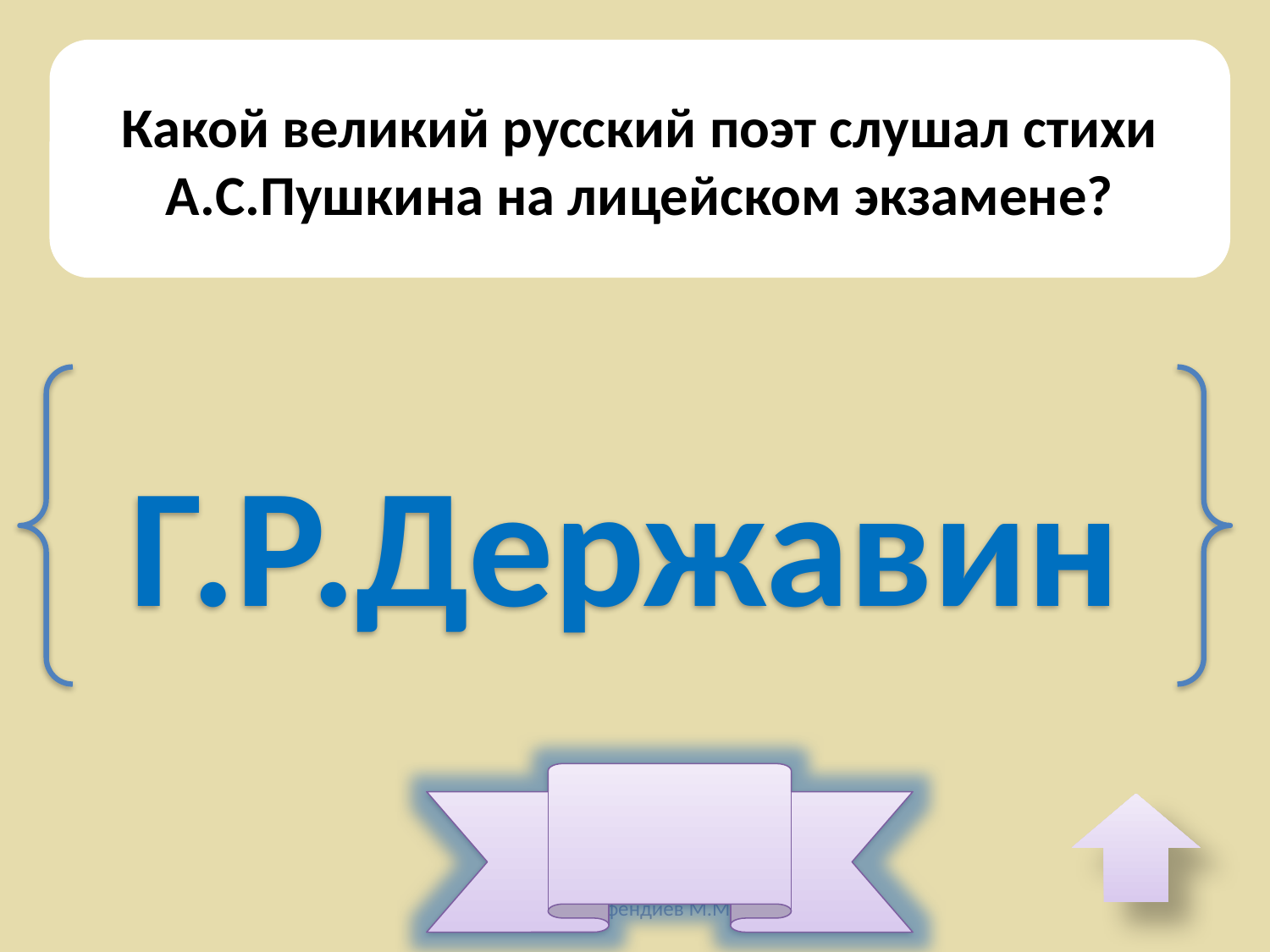

Какой великий русский поэт слушал стихи А.С.Пушкина на лицейском экзамене?
Г.Р.Державин

Автор-Эфендиев М.М.